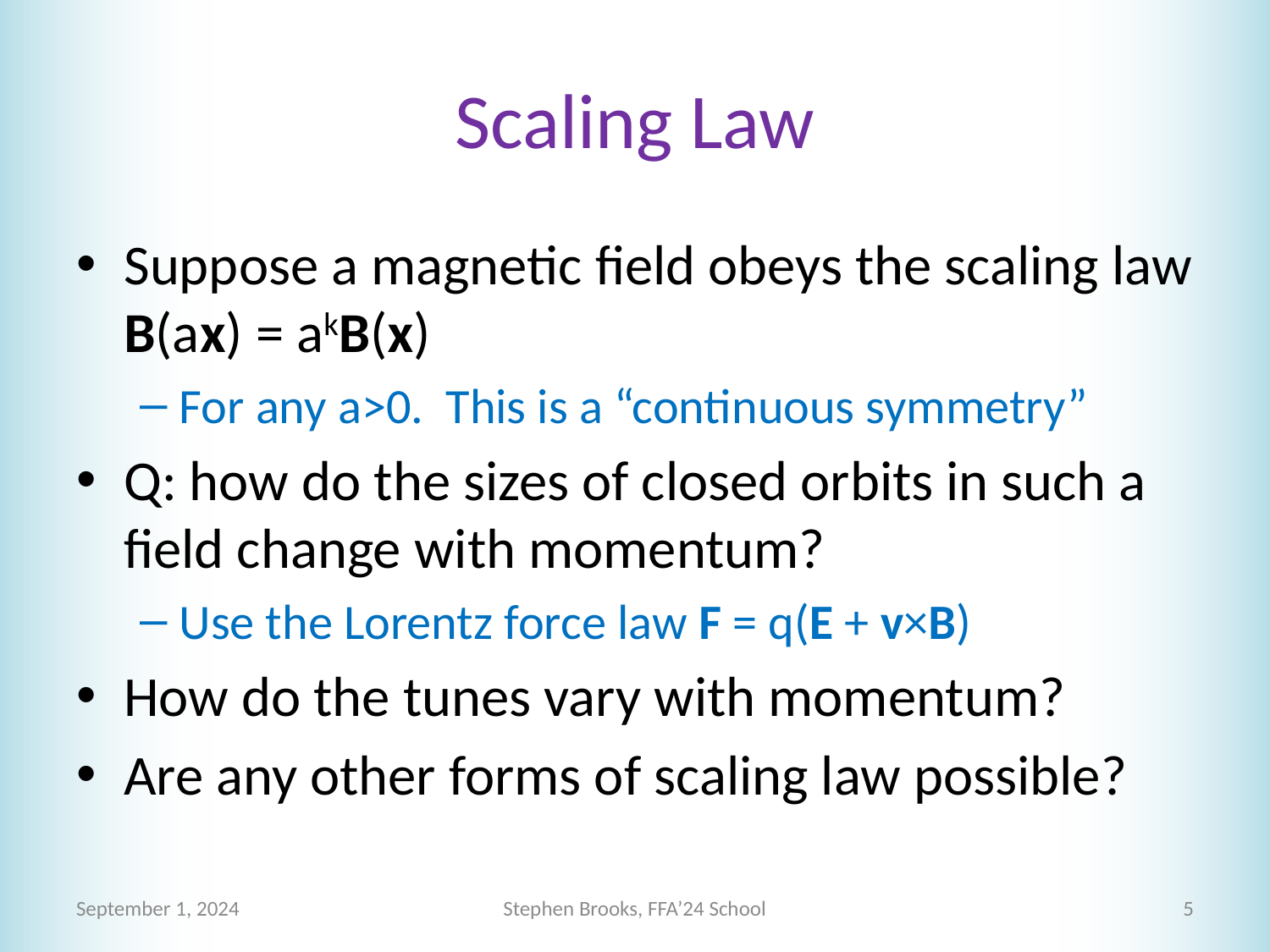

# Scaling Law
Suppose a magnetic field obeys the scaling law B(ax) = akB(x)
For any a>0.  This is a “continuous symmetry”
Q: how do the sizes of closed orbits in such a field change with momentum?
Use the Lorentz force law F = q(E + v×B)
How do the tunes vary with momentum?
Are any other forms of scaling law possible?
September 1, 2024
Stephen Brooks, FFA’24 School
5